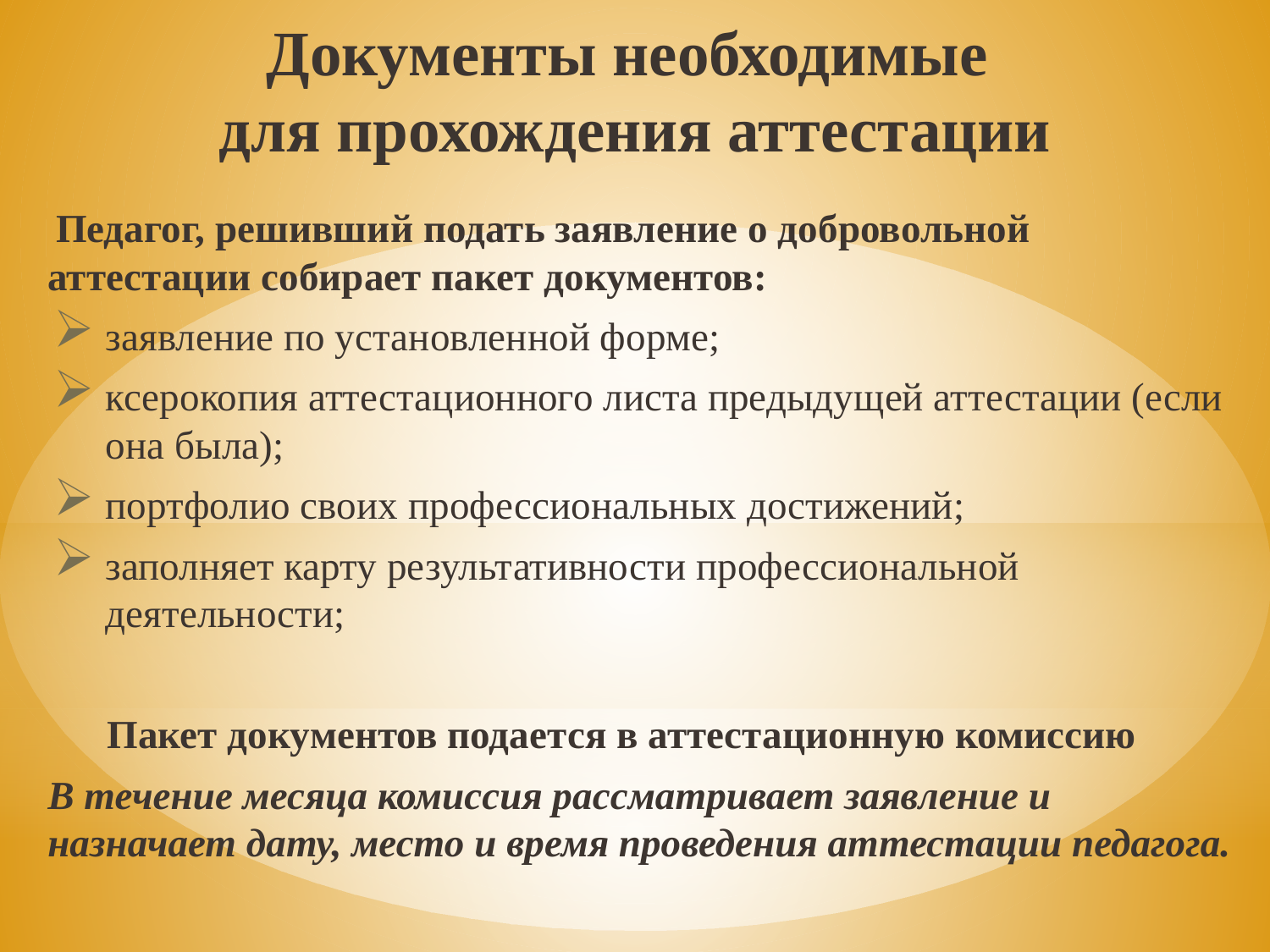

# Документы необходимые для прохождения аттестации
 Педагог, решивший подать заявление о добровольной аттестации собирает пакет документов:
заявление по установленной форме;
ксерокопия аттестационного листа предыдущей аттестации (если она была);
портфолио своих профессиональных достижений;
заполняет карту результативности профессиональной деятельности;

      Пакет документов подается в аттестационную комиссию
В течение месяца комиссия рассматривает заявление и назначает дату, место и время проведения аттестации педагога.